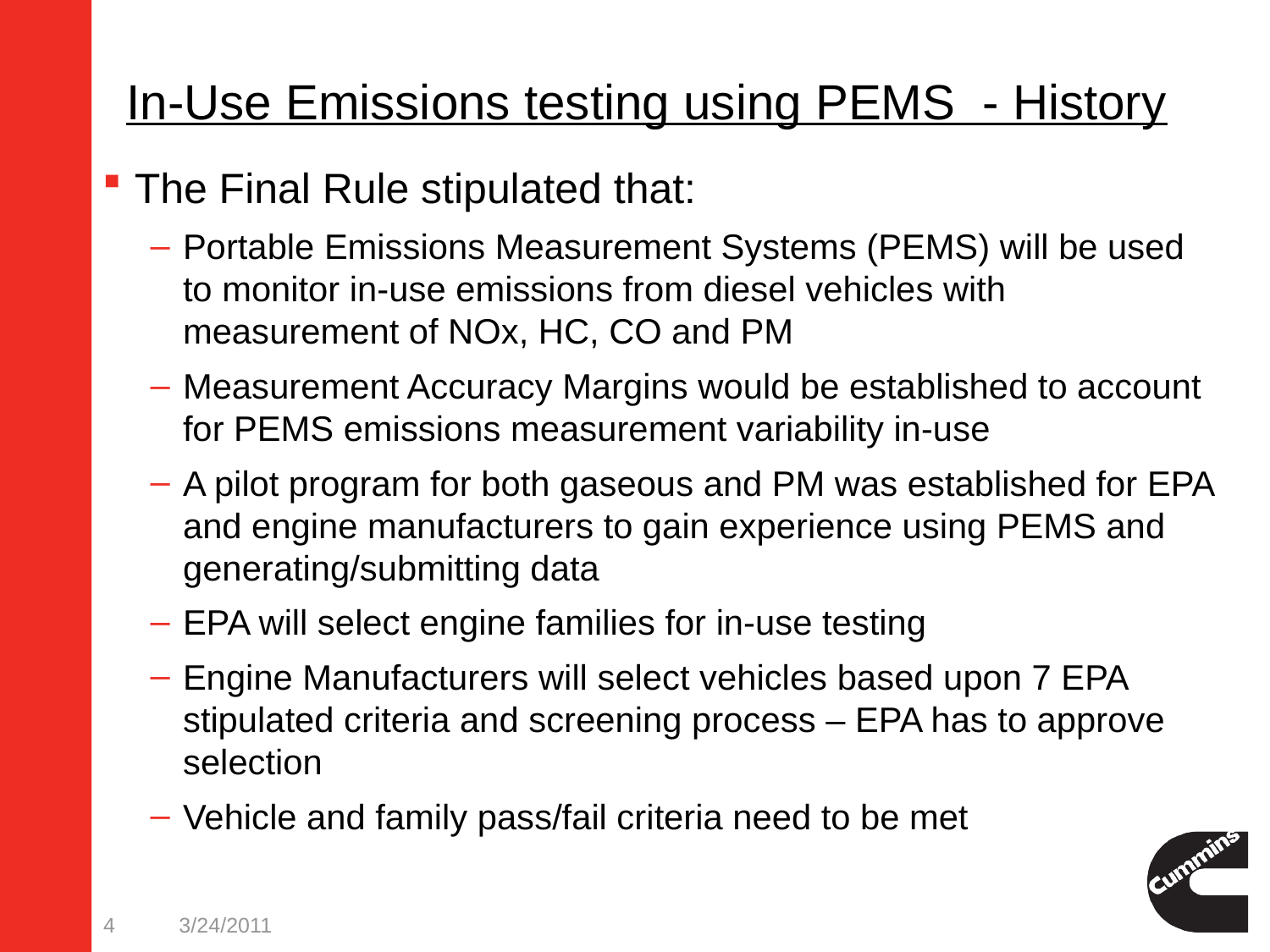

# In-Use Emissions testing using PEMS  - History
The Final Rule stipulated that:
Portable Emissions Measurement Systems (PEMS) will be used to monitor in-use emissions from diesel vehicles with measurement of NOx, HC, CO and PM
Measurement Accuracy Margins would be established to account for PEMS emissions measurement variability in-use
A pilot program for both gaseous and PM was established for EPA and engine manufacturers to gain experience using PEMS and generating/submitting data
EPA will select engine families for in-use testing
Engine Manufacturers will select vehicles based upon 7 EPA stipulated criteria and screening process – EPA has to approve selection
Vehicle and family pass/fail criteria need to be met
4
3/24/2011